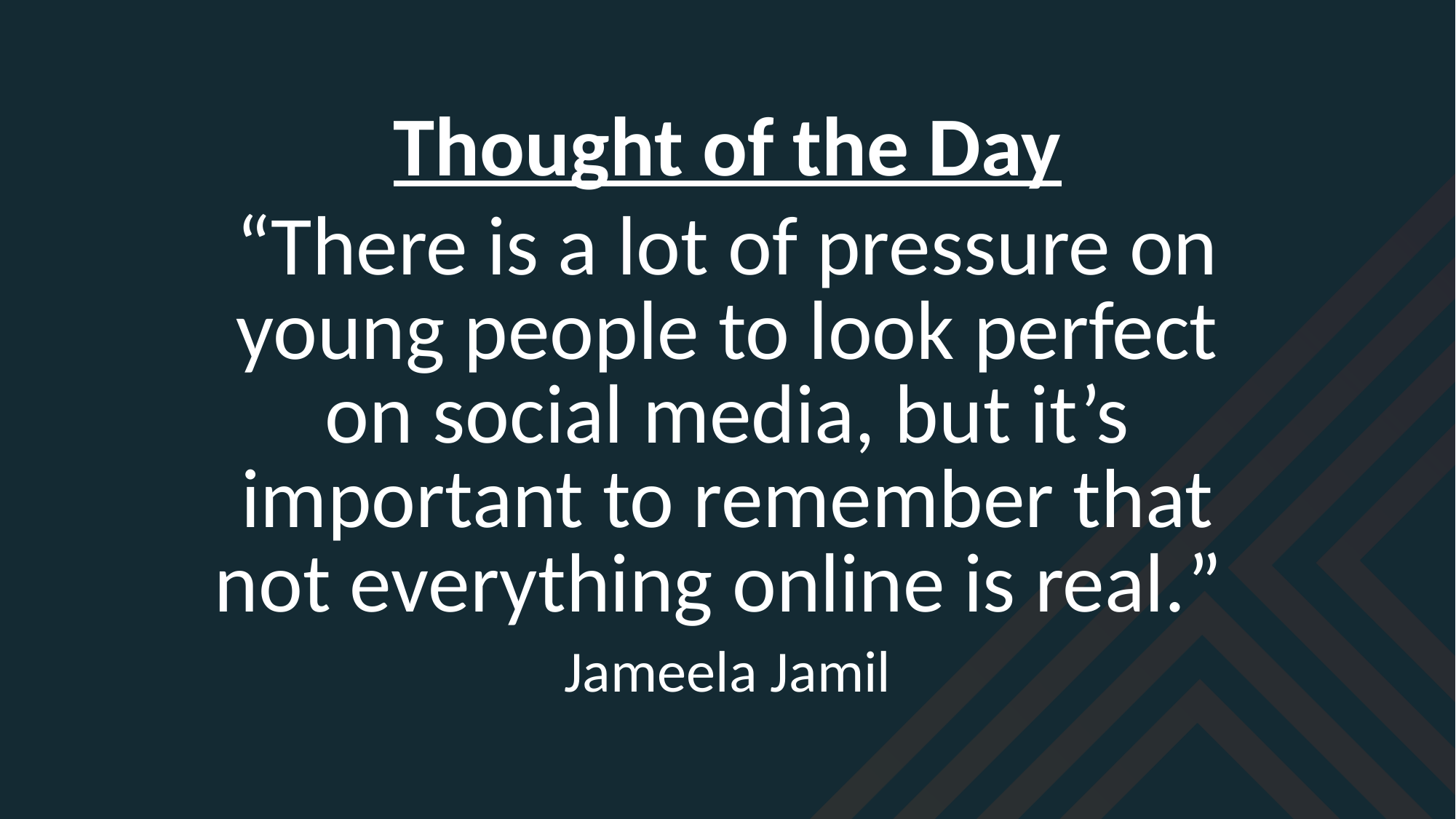

Thought of the Day
“There is a lot of pressure on young people to look perfect on social media, but it’s important to remember that not everything online is real.”
Jameela Jamil